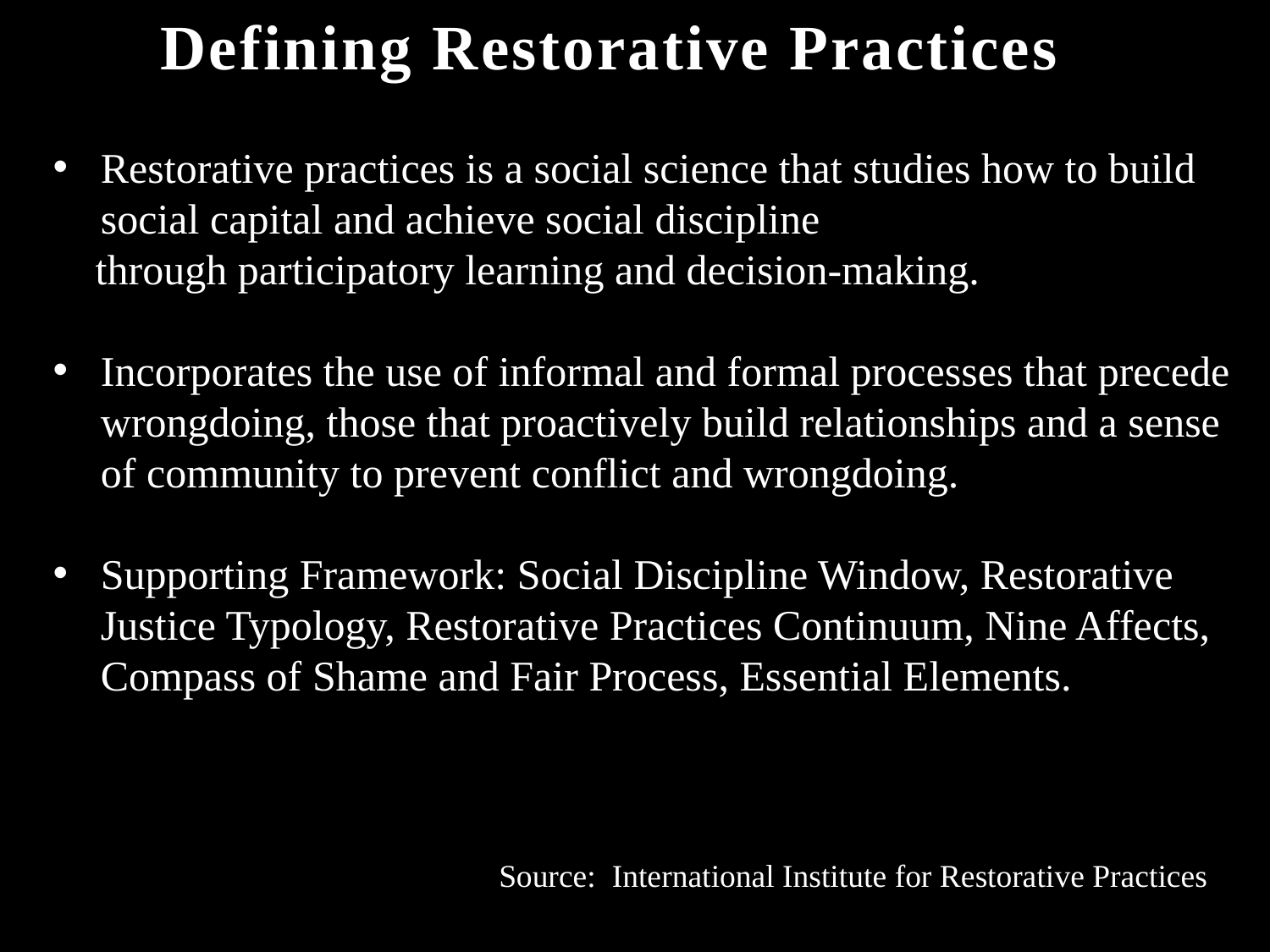

Defining Restorative Practices
Restorative practices is a social science that studies how to build social capital and achieve social discipline
    through participatory learning and decision-making.

Incorporates the use of informal and formal processes that precede wrongdoing, those that proactively build relationships and a sense of community to prevent conflict and wrongdoing.

Supporting Framework: Social Discipline Window, Restorative Justice Typology, Restorative Practices Continuum, Nine Affects, Compass of Shame and Fair Process, Essential Elements.

												(Wachtel, 2012)

Source:  International Institute for Restorative Practices